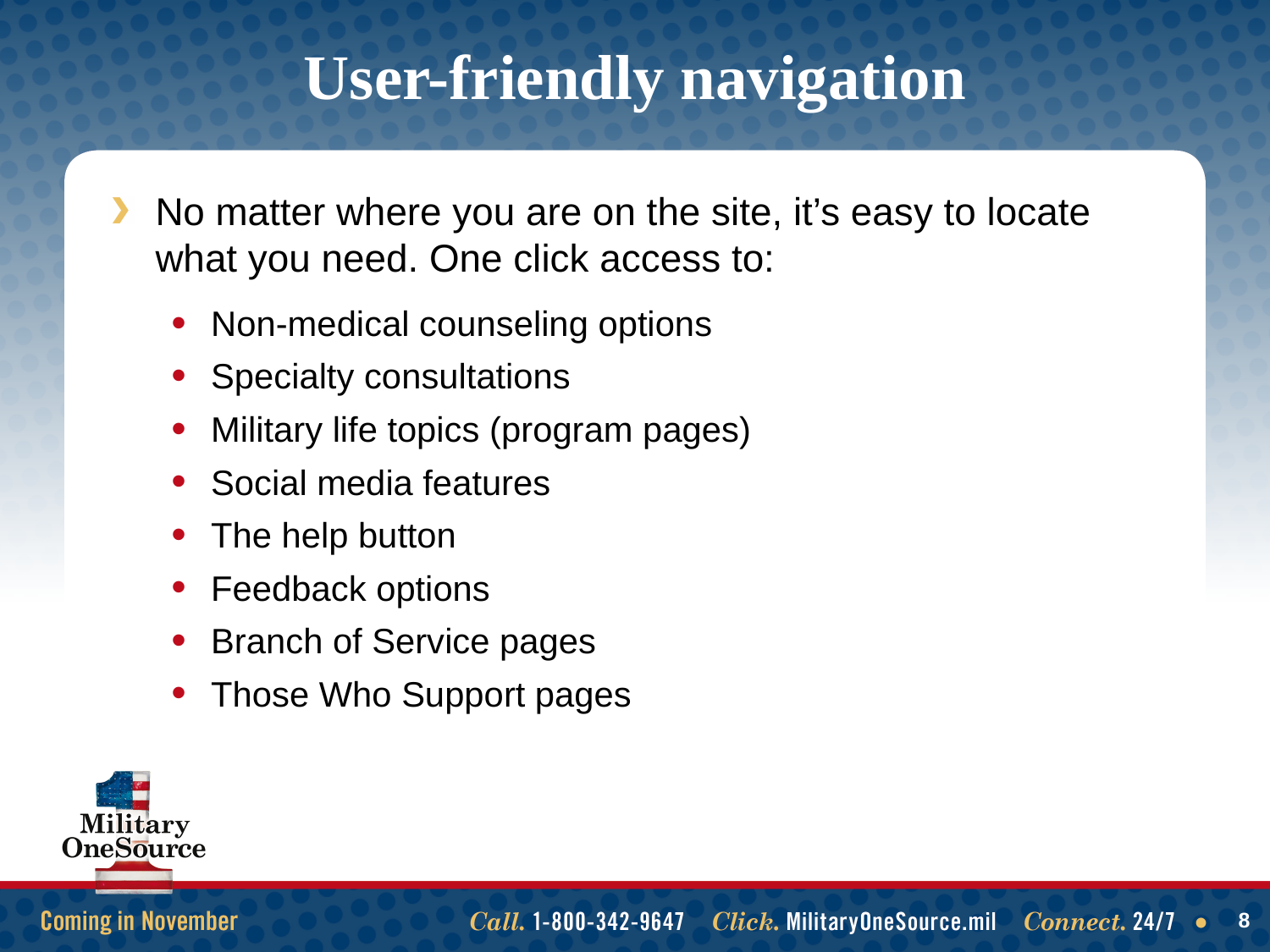

# User-friendly navigation
No matter where you are on the site, it’s easy to locate what you need. One click access to:
Non-medical counseling options
Specialty consultations
Military life topics (program pages)
Social media features
The help button
Feedback options
Branch of Service pages
Those Who Support pages